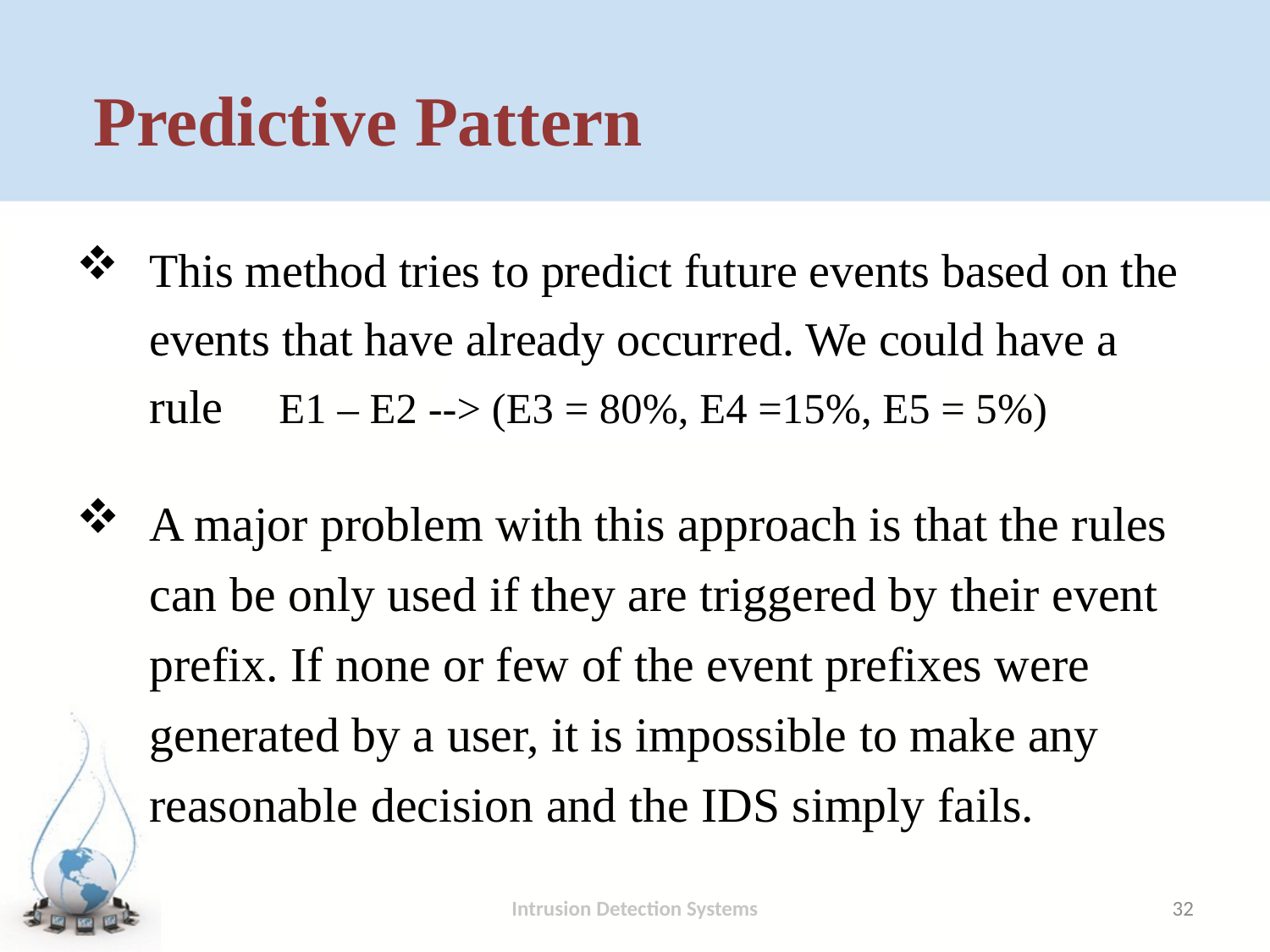

# Predictive Pattern
This method tries to predict future events based on the events that have already occurred. We could have a rule     E1 – E2 --> (E3 = 80%, E4 =15%, E5 = 5%)

A major problem with this approach is that the rules can be only used if they are triggered by their event prefix. If none or few of the event prefixes were generated by a user, it is impossible to make any reasonable decision and the IDS simply fails.
Intrusion Detection Systems
32